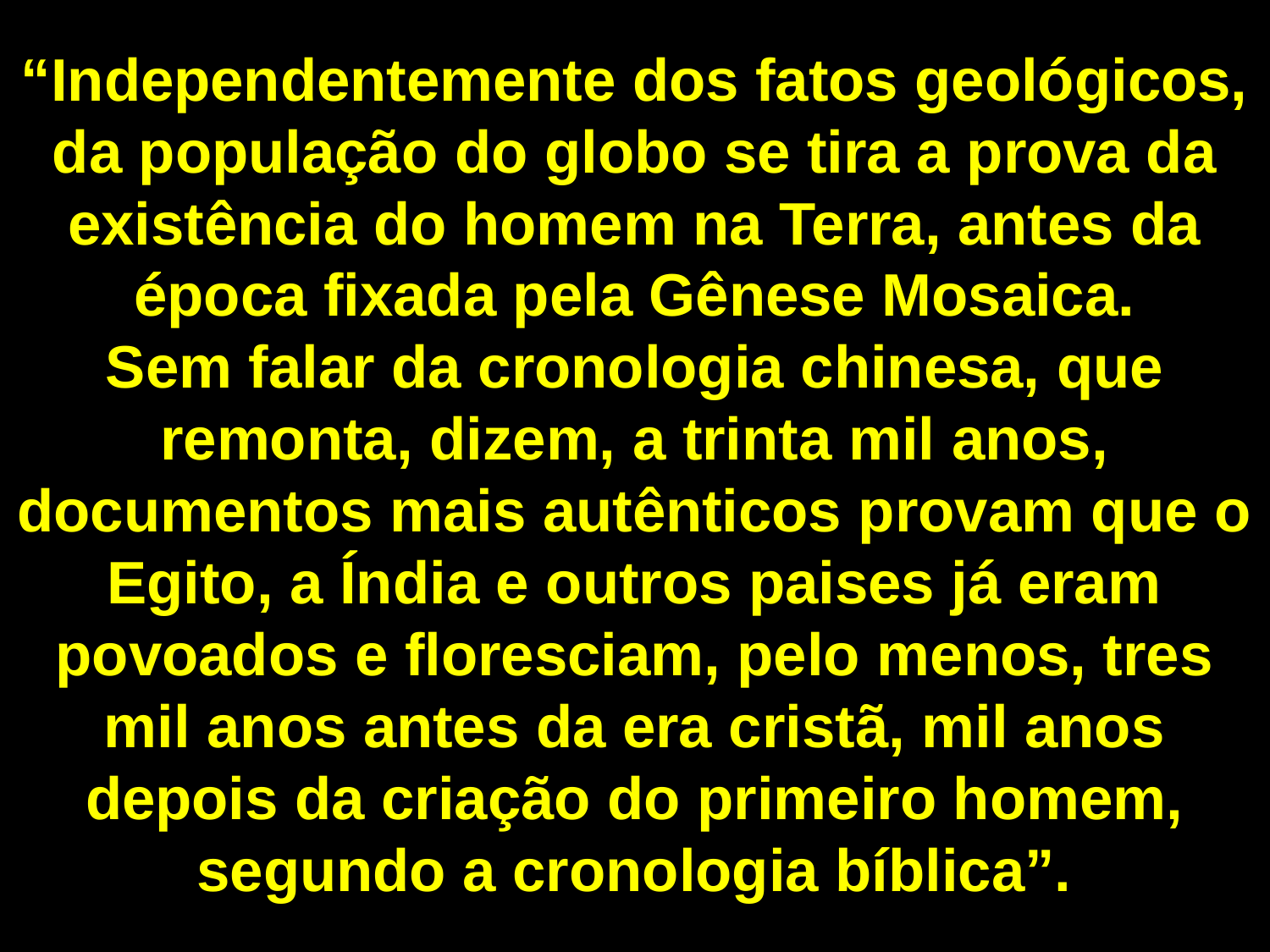

“Independentemente dos fatos geológicos, da população do globo se tira a prova da existência do homem na Terra, antes da época fixada pela Gênese Mosaica.
Sem falar da cronologia chinesa, que remonta, dizem, a trinta mil anos, documentos mais autênticos provam que o Egito, a Índia e outros paises já eram povoados e floresciam, pelo menos, tres mil anos antes da era cristã, mil anos depois da criação do primeiro homem, segundo a cronologia bíblica”.